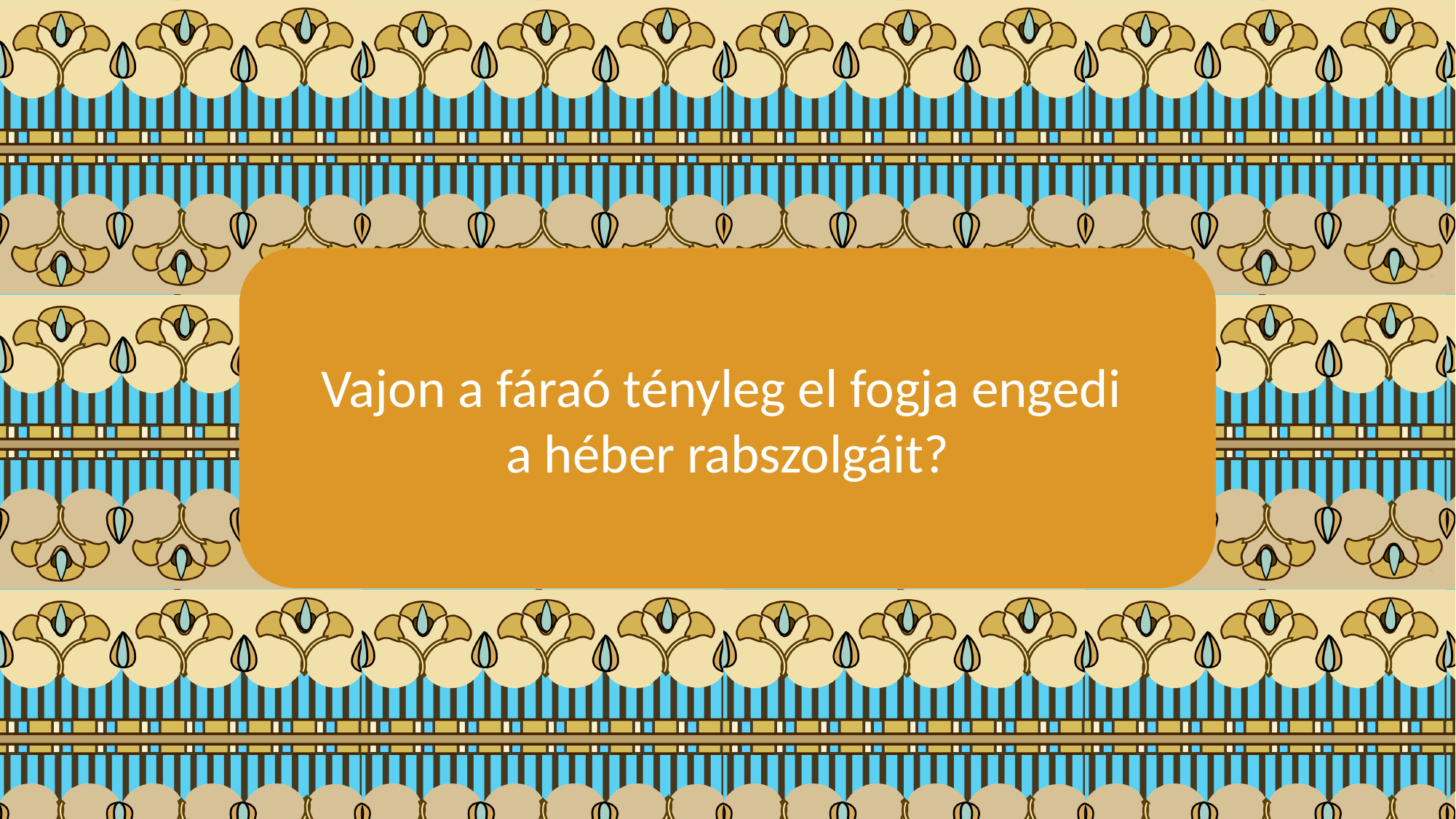

Vajon a fáraó tényleg el fogja engedi
a héber rabszolgáit?